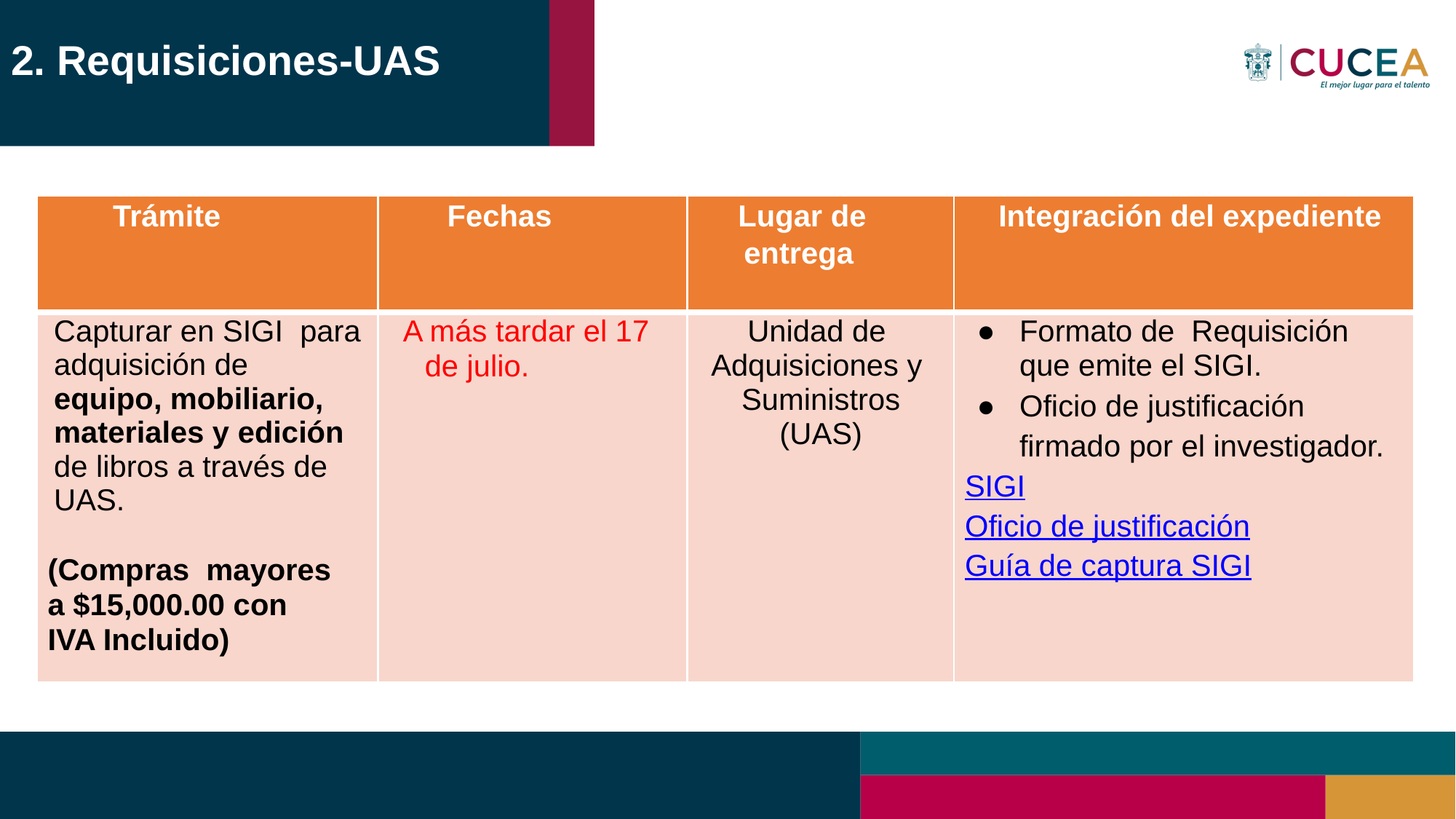

# 2. Requisiciones-UAS
| Trámite | Fechas | Lugar de entrega | Integración del expediente |
| --- | --- | --- | --- |
| Capturar en SIGI para adquisición de equipo, mobiliario, materiales y edición de libros a través de UAS. (Compras mayores a $15,000.00 con IVA Incluido) | A más tardar el 17 de julio. | Unidad de Adquisiciones y Suministros (UAS) | Formato de Requisición que emite el SIGI. Oficio de justificación firmado por el investigador. SIGI Oficio de justificación Guía de captura SIGI |